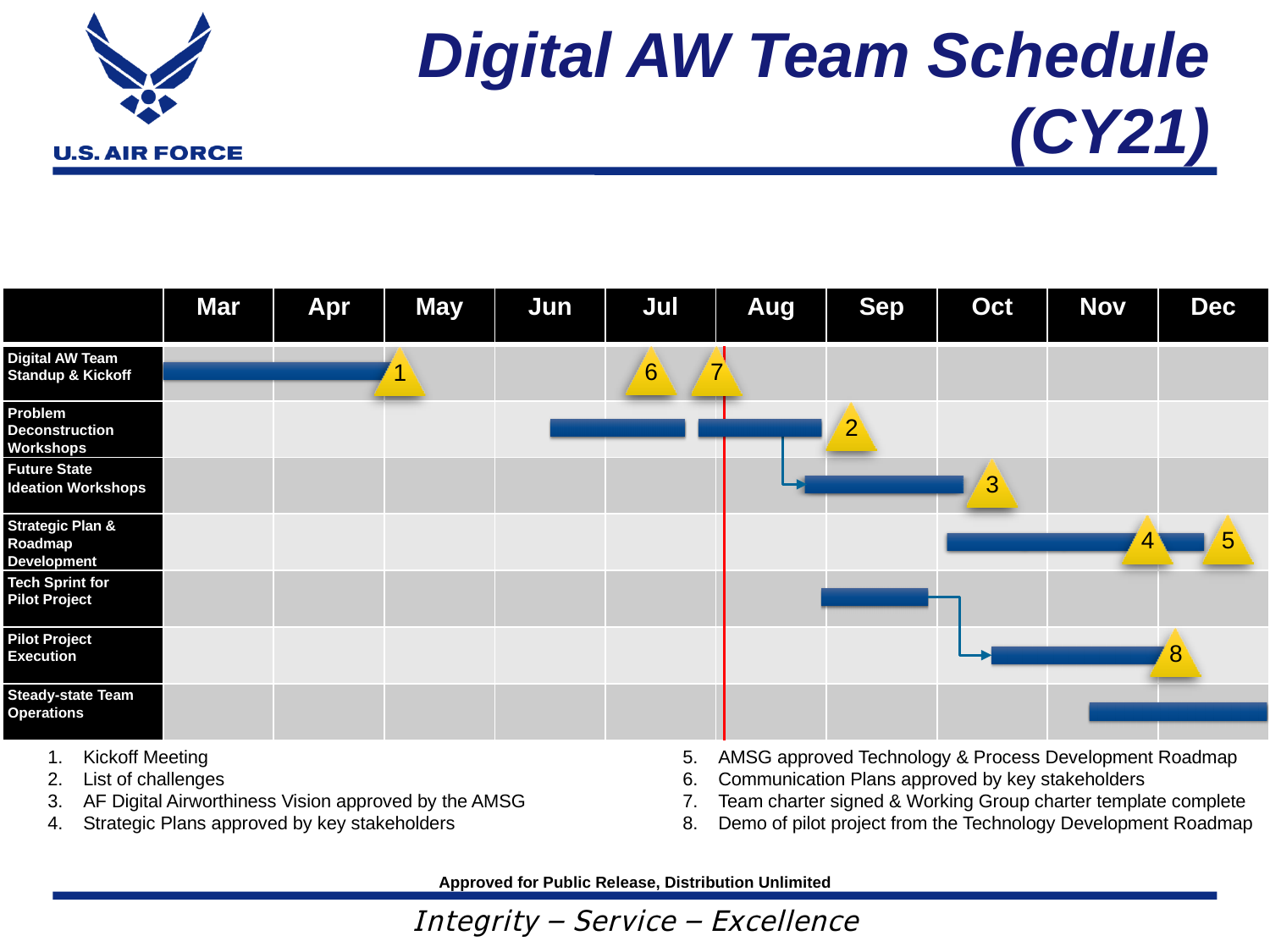

# Digital AW Team Schedule (CY21)
|  | Mar | Apr | May | Jun | Jul | Aug | Sep | Oct | Nov | Dec |
| --- | --- | --- | --- | --- | --- | --- | --- | --- | --- | --- |
|  |  |  |  |  |  |  |  |  |  |  |
|  |  |  |  |  |  |  |  |  |  |  |
|  |  |  |  |  |  |  |  |  |  |  |
|  |  |  |  |  |  |  |  |  |  |  |
|  |  |  |  |  |  |  |  |  |  |  |
|  |  |  |  |  |  |  |  |  |  |  |
|  |  |  |  |  |  |  |  |  |  |  |

6

7

1
Digital AW Team Standup & Kickoff

2
Problem Deconstruction Workshops

3
Future State
Ideation Workshops

5

4
Strategic Plan & Roadmap Development

Tech Sprint for Pilot Project

8
Pilot Project Execution

Steady-state Team Operations

Kickoff Meeting
List of challenges
AF Digital Airworthiness Vision approved by the AMSG
Strategic Plans approved by key stakeholders
AMSG approved Technology & Process Development Roadmap
Communication Plans approved by key stakeholders
Team charter signed & Working Group charter template complete
Demo of pilot project from the Technology Development Roadmap